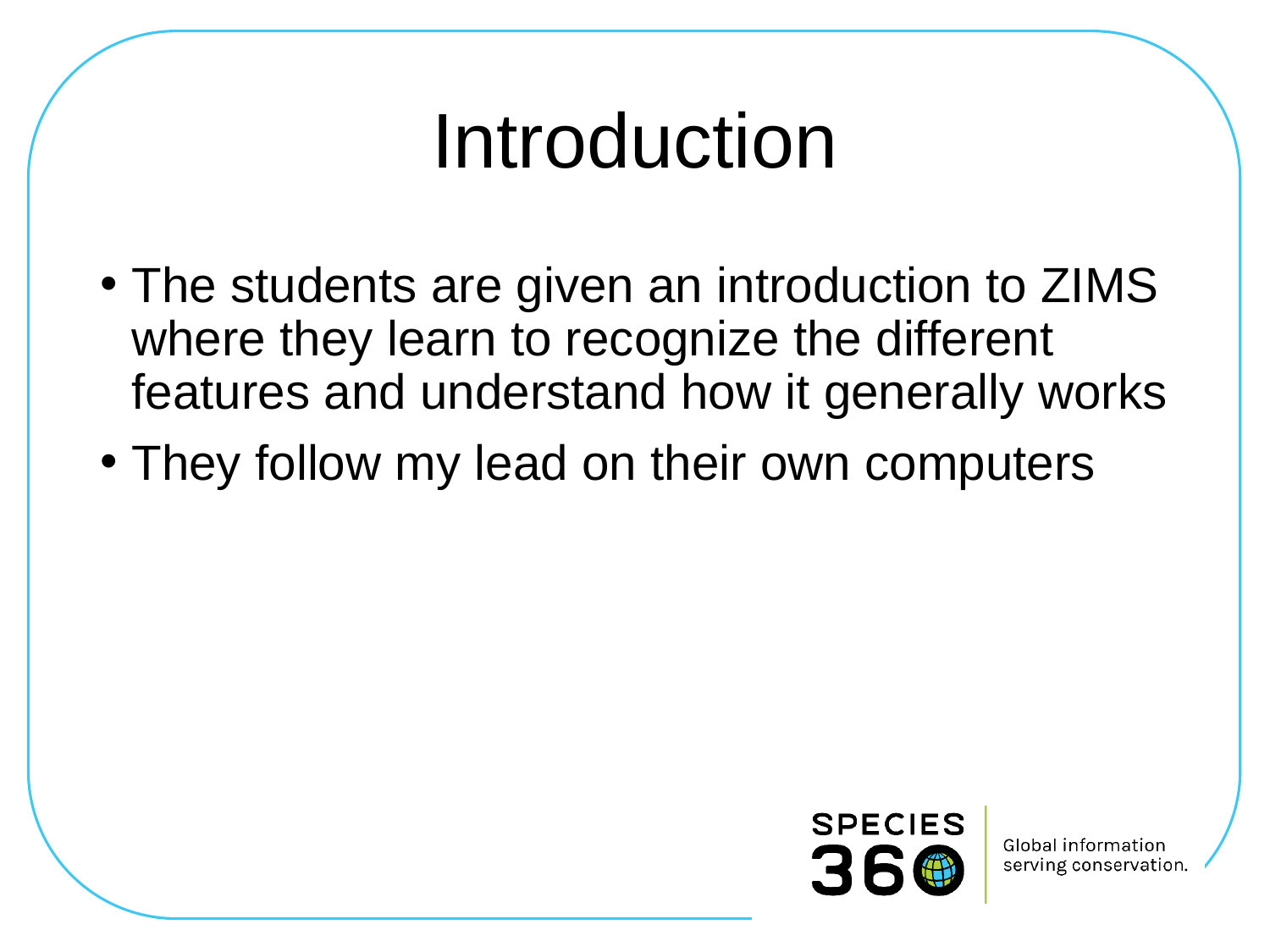

# Introduction
The students are given an introduction to ZIMS where they learn to recognize the different features and understand how it generally works
They follow my lead on their own computers